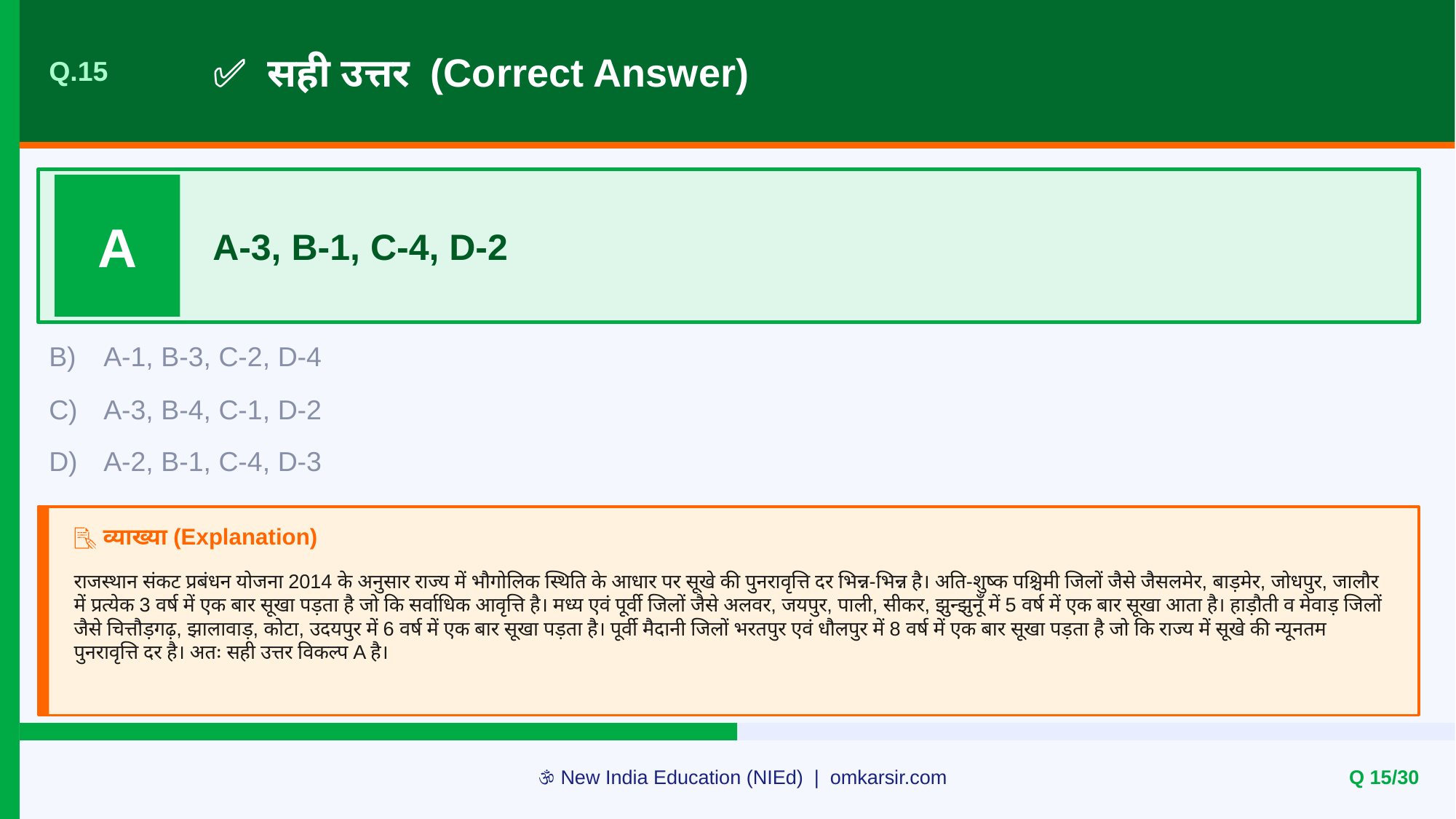

✅  सही उत्तर  (Correct Answer)
Q.15

A
A-3, B-1, C-4, D-2
B)
A-1, B-3, C-2, D-4
C)
A-3, B-4, C-1, D-2
D)
A-2, B-1, C-4, D-3

📝 व्याख्या (Explanation)
राजस्थान संकट प्रबंधन योजना 2014 के अनुसार राज्य में भौगोलिक स्थिति के आधार पर सूखे की पुनरावृत्ति दर भिन्न-भिन्न है। अति-शुष्क पश्चिमी जिलों जैसे जैसलमेर, बाड़मेर, जोधपुर, जालौर में प्रत्येक 3 वर्ष में एक बार सूखा पड़ता है जो कि सर्वाधिक आवृत्ति है। मध्य एवं पूर्वी जिलों जैसे अलवर, जयपुर, पाली, सीकर, झुन्झुनूँ में 5 वर्ष में एक बार सूखा आता है। हाड़ौती व मेवाड़ जिलों जैसे चित्तौड़गढ़, झालावाड़, कोटा, उदयपुर में 6 वर्ष में एक बार सूखा पड़ता है। पूर्वी मैदानी जिलों भरतपुर एवं धौलपुर में 8 वर्ष में एक बार सूखा पड़ता है जो कि राज्य में सूखे की न्यूनतम पुनरावृत्ति दर है। अतः सही उत्तर विकल्प A है।

🕉️ New India Education (NIEd)  |  omkarsir.com
Q 15/30